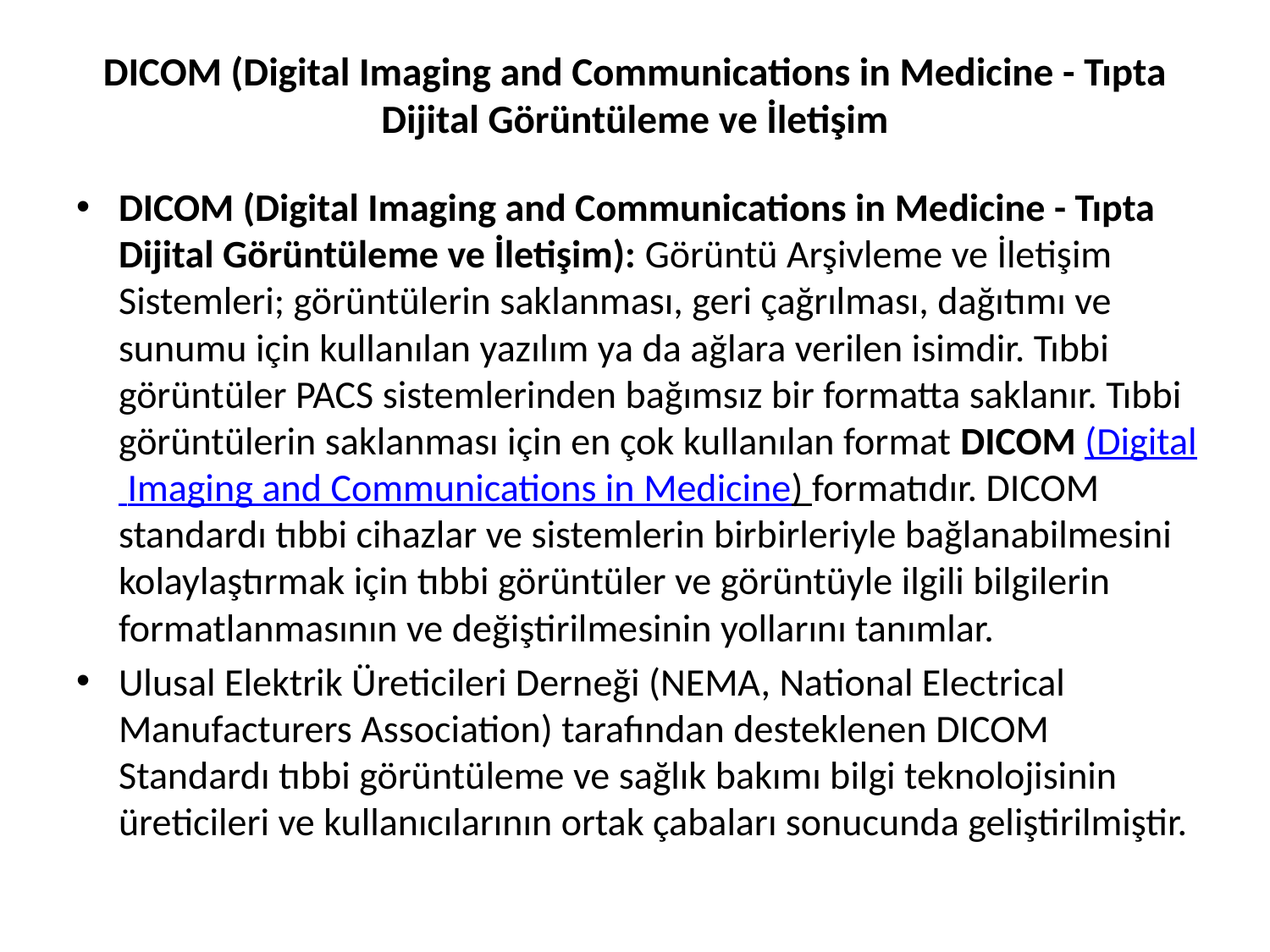

# DICOM (Digital Imaging and Communications in Medicine - Tıpta Dijital Görüntüleme ve İletişim
DICOM (Digital Imaging and Communications in Medicine - Tıpta Dijital Görüntüleme ve İletişim): Görüntü Arşivleme ve İletişim Sistemleri; görüntülerin saklanması, geri çağrılması, dağıtımı ve sunumu için kullanılan yazılım ya da ağlara verilen isimdir. Tıbbi görüntüler PACS sistemlerinden bağımsız bir formatta saklanır. Tıbbi görüntülerin saklanması için en çok kullanılan format DICOM (Digital Imaging and Communications in Medicine) formatıdır. DICOM standardı tıbbi cihazlar ve sistemlerin birbirleriyle bağlanabilmesini kolaylaştırmak için tıbbi görüntüler ve görüntüyle ilgili bilgilerin formatlanmasının ve değiştirilmesinin yollarını tanımlar.
Ulusal Elektrik Üreticileri Derneği (NEMA, National Electrical Manufacturers Association) tarafından desteklenen DICOM Standardı tıbbi görüntüleme ve sağlık bakımı bilgi teknolojisinin üreticileri ve kullanıcılarının ortak çabaları sonucunda geliştirilmiştir.